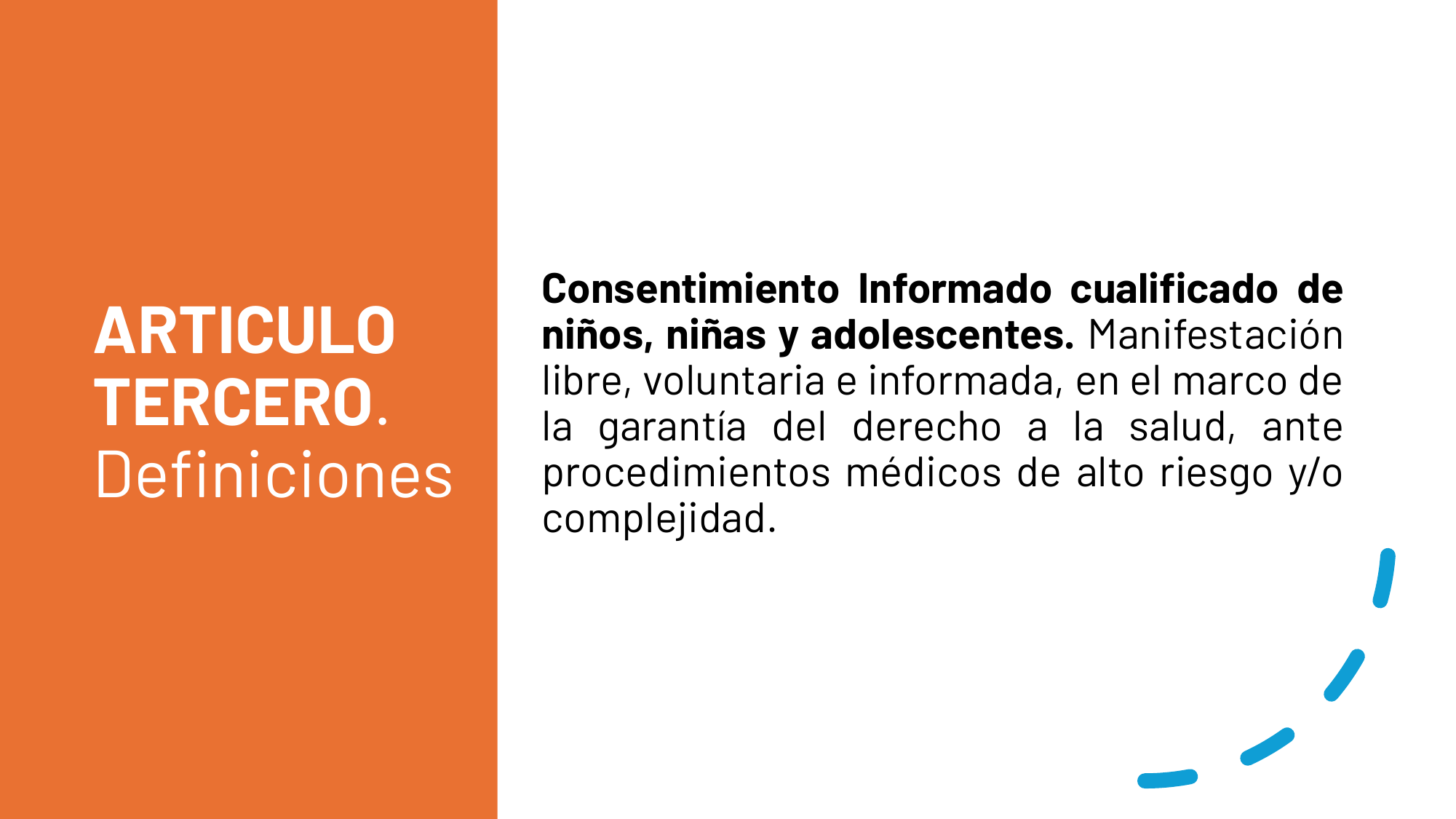

# ARTICULO TERCERO. Definiciones
Consentimiento Informado cualificado de niños, niñas y adolescentes. Manifestación libre, voluntaria e informada, en el marco de la garantía del derecho a la salud, ante procedimientos médicos de alto riesgo y/o complejidad.